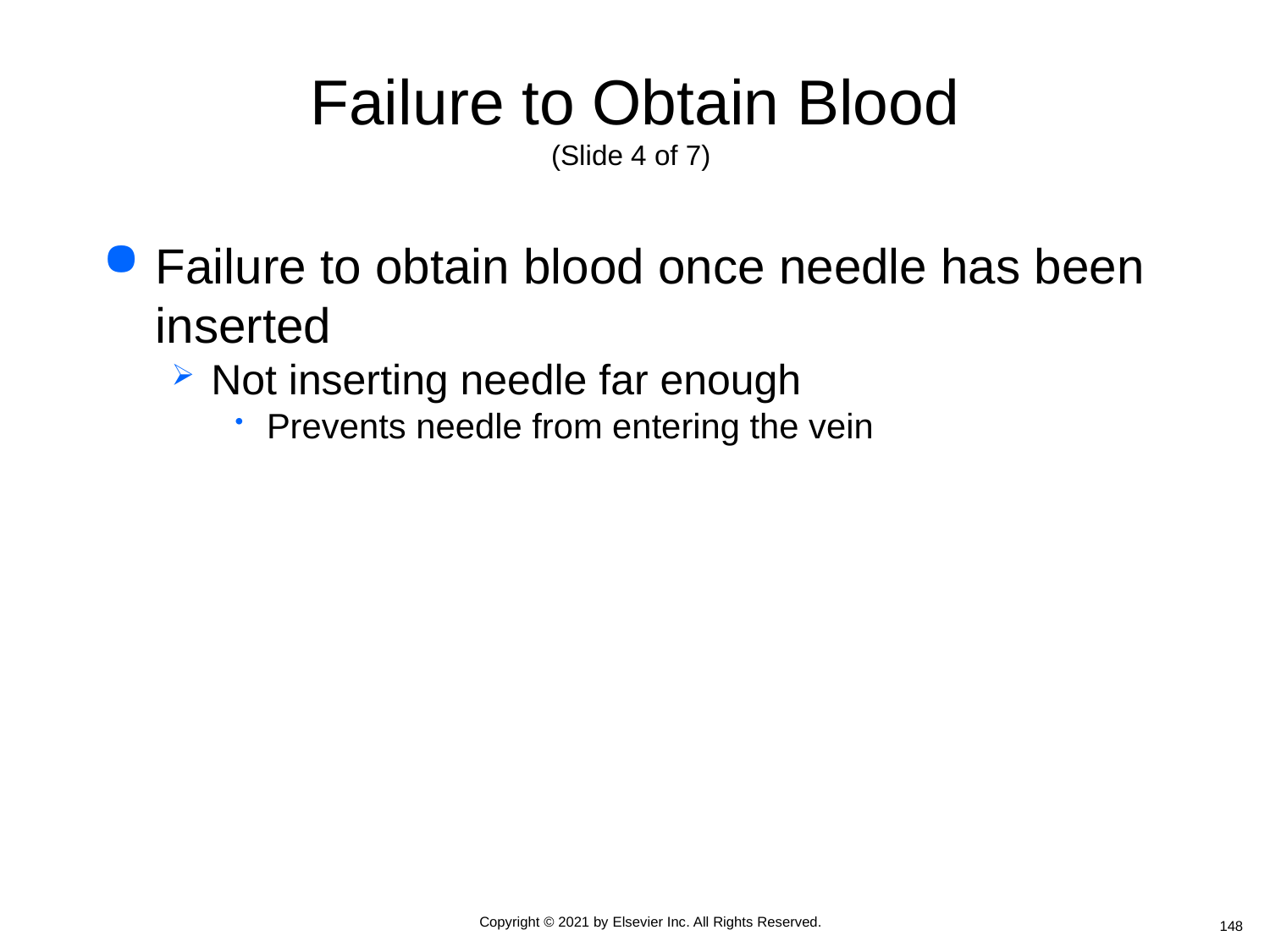

# Failure to Obtain Blood (Slide 4 of 7)
Failure to obtain blood once needle has been inserted
Not inserting needle far enough
Prevents needle from entering the vein

148